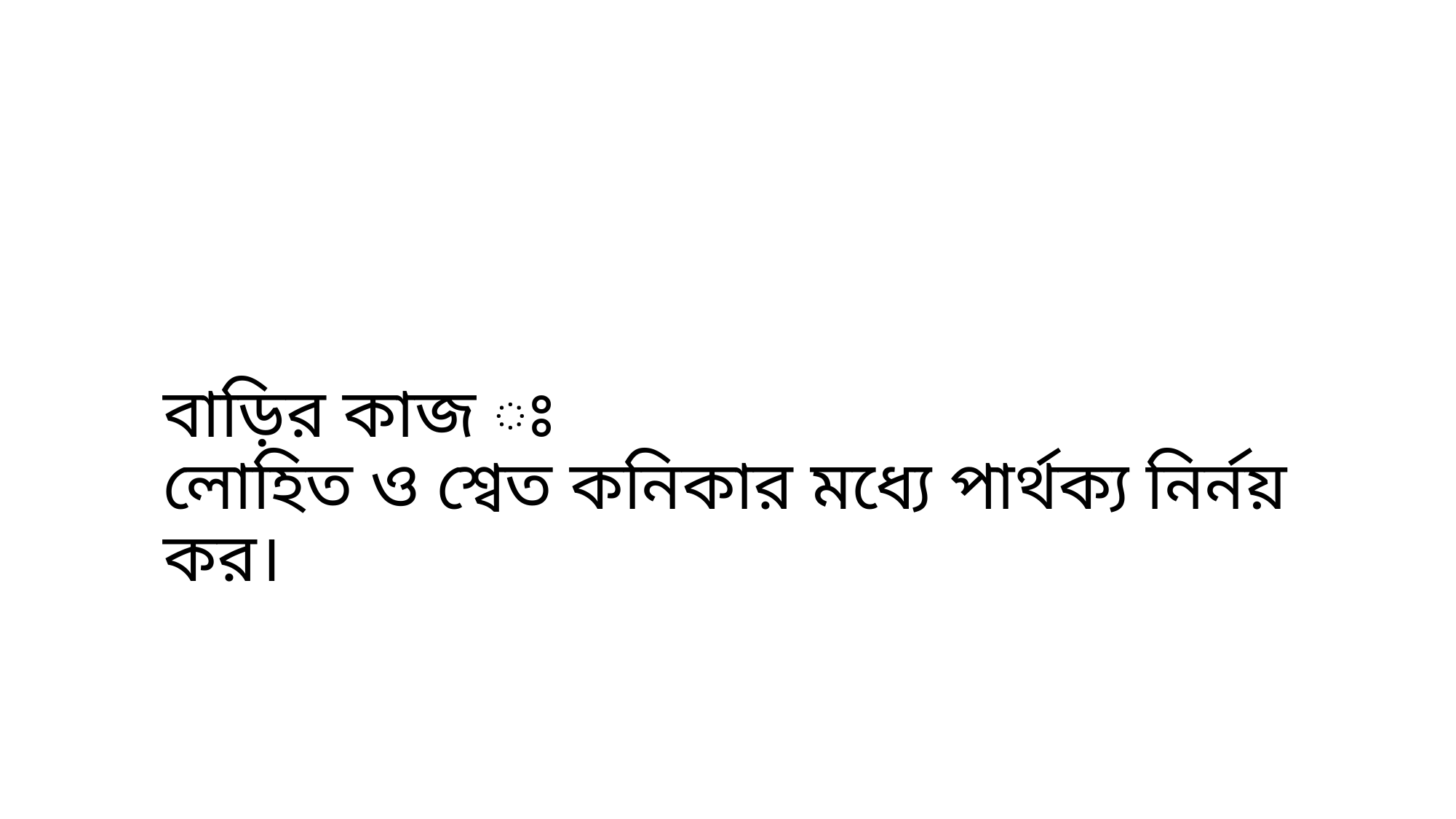

# বাড়ির কাজ ঃ লোহিত ও শ্বেত কনিকার মধ্যে পার্থক্য নির্নয় কর।